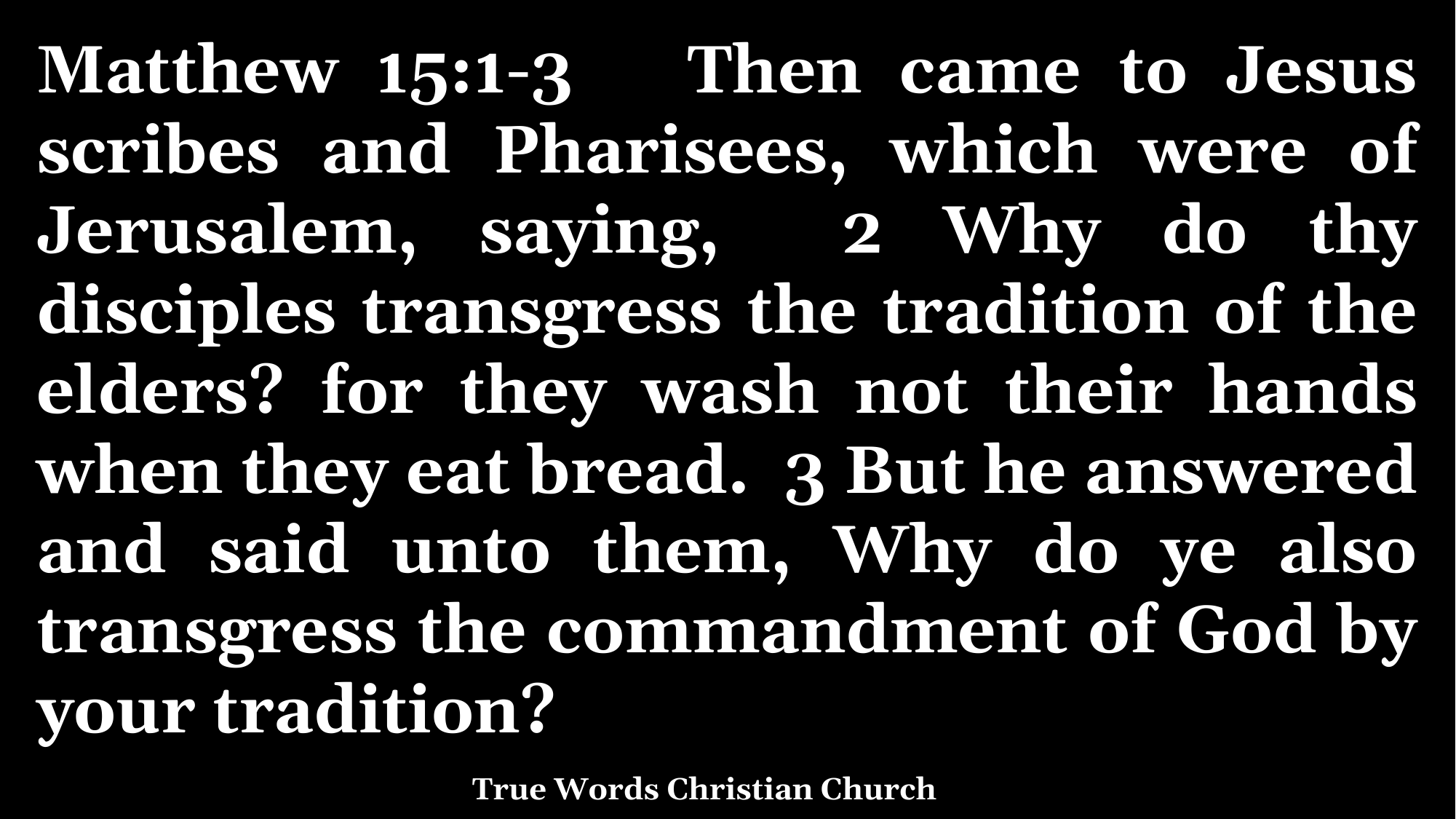

Matthew 15:1-3   Then came to Jesus scribes and Pharisees, which were of Jerusalem, saying,  2 Why do thy disciples transgress the tradition of the elders? for they wash not their hands when they eat bread.  3 But he answered and said unto them, Why do ye also transgress the commandment of God by your tradition?
True Words Christian Church